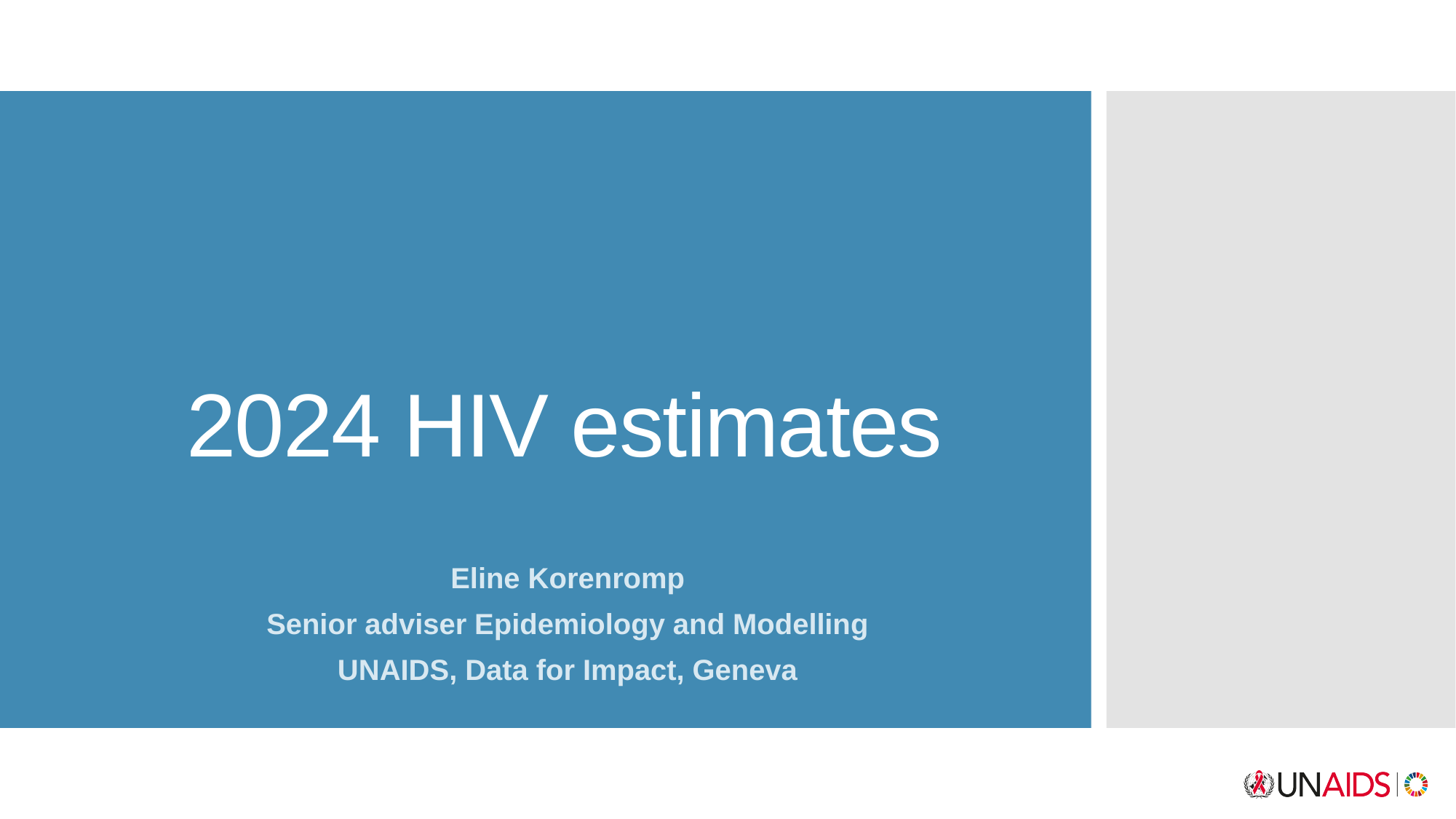

# 2024 HIV estimates
Eline Korenromp
Senior adviser Epidemiology and Modelling
UNAIDS, Data for Impact, Geneva